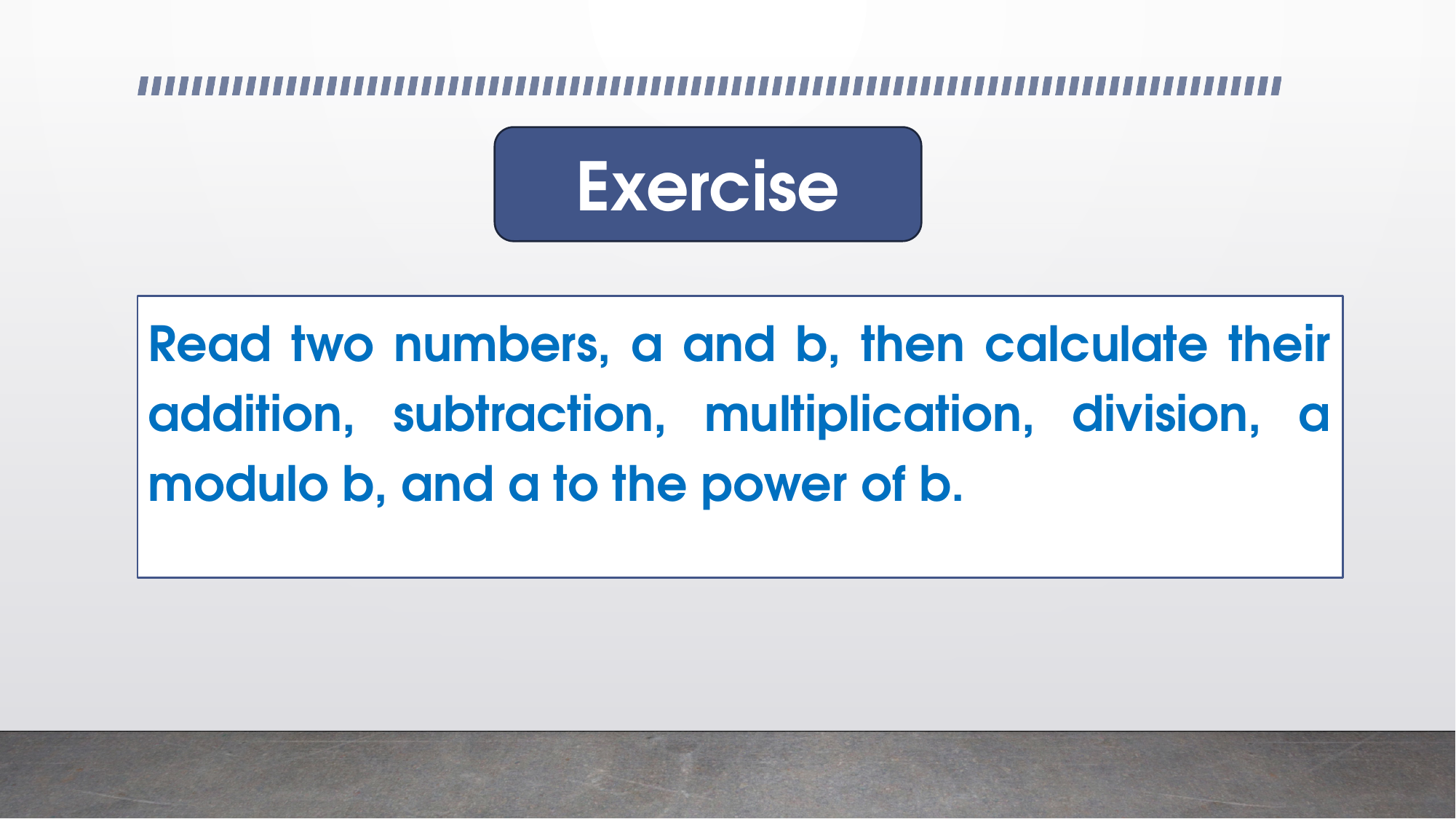

Exercise
Read two numbers, a and b, then calculate their addition, subtraction, multiplication, division, a modulo b, and a to the power of b.